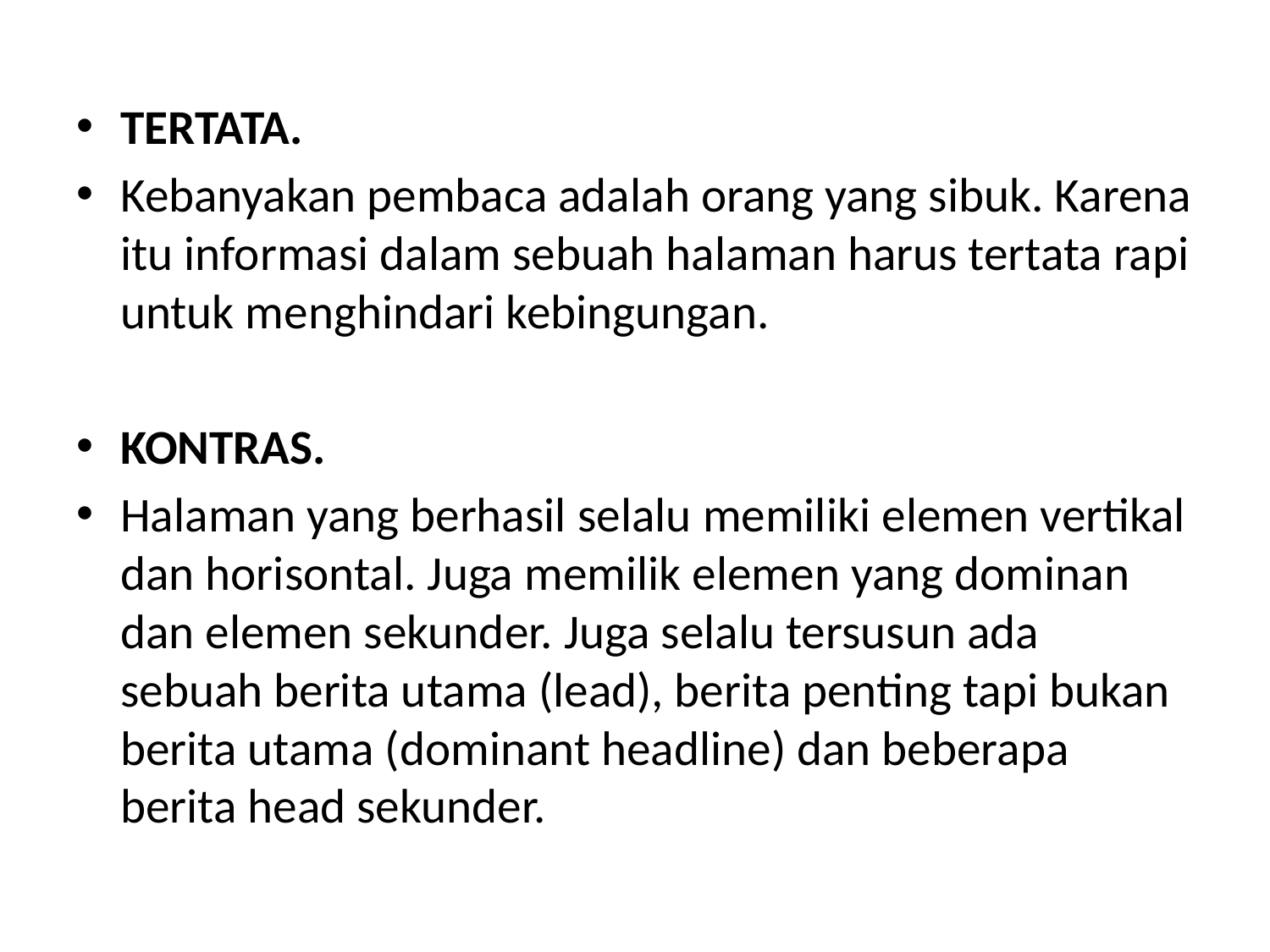

TERTATA.
Kebanyakan pembaca adalah orang yang sibuk. Karena itu informasi dalam sebuah halaman harus tertata rapi untuk menghindari kebingungan.

KONTRAS.
Halaman yang berhasil selalu memiliki elemen vertikal dan horisontal. Juga memilik elemen yang dominan dan elemen sekunder. Juga selalu tersusun ada sebuah berita utama (lead), berita penting tapi bukan berita utama (dominant headline) dan beberapa berita head sekunder.